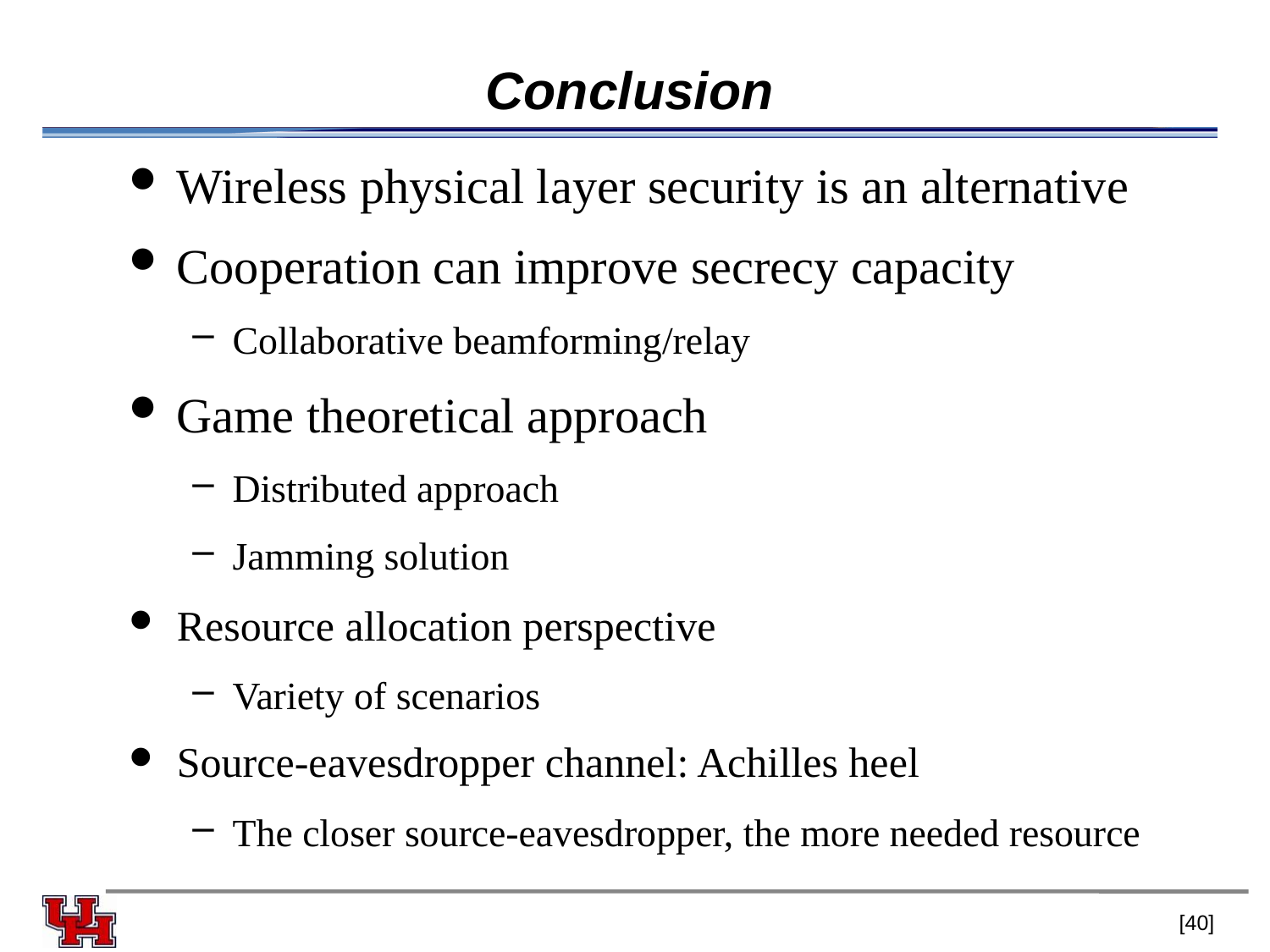

# Conclusion
Wireless physical layer security is an alternative
Cooperation can improve secrecy capacity
Collaborative beamforming/relay
Game theoretical approach
Distributed approach
Jamming solution
Resource allocation perspective
Variety of scenarios
Source-eavesdropper channel: Achilles heel
The closer source-eavesdropper, the more needed resource
[40]